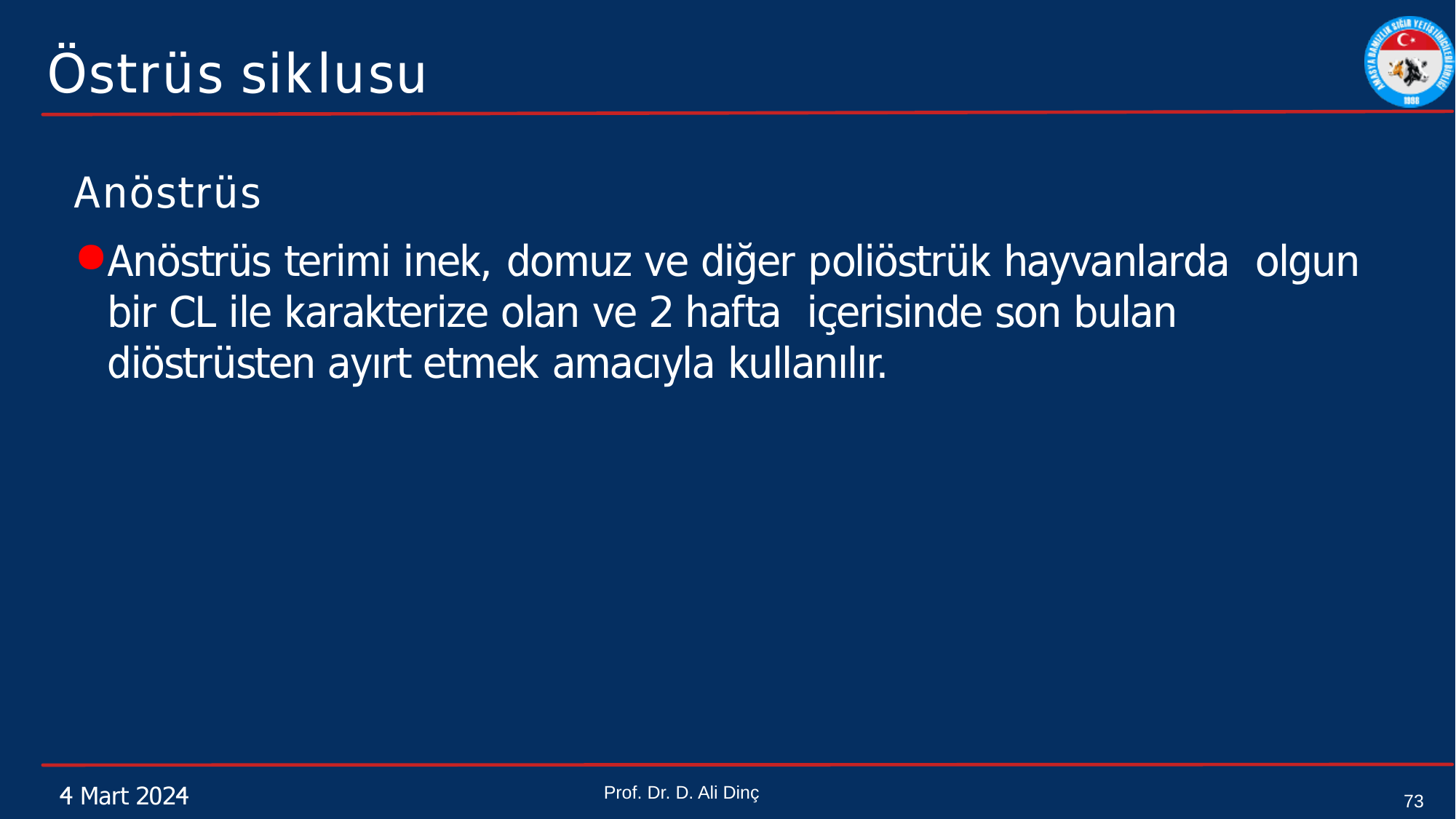

# Östrüs siklusu
Anöstrüs
Anöstrüs terimi inek, domuz ve diğer poliöstrük hayvanlarda  olgun bir CL ile karakterize olan ve 2 hafta  içerisinde son bulan diöstrüsten ayırt etmek amacıyla kullanılır.
4 Mart 2024
Prof. Dr. D. Ali Dinç
73